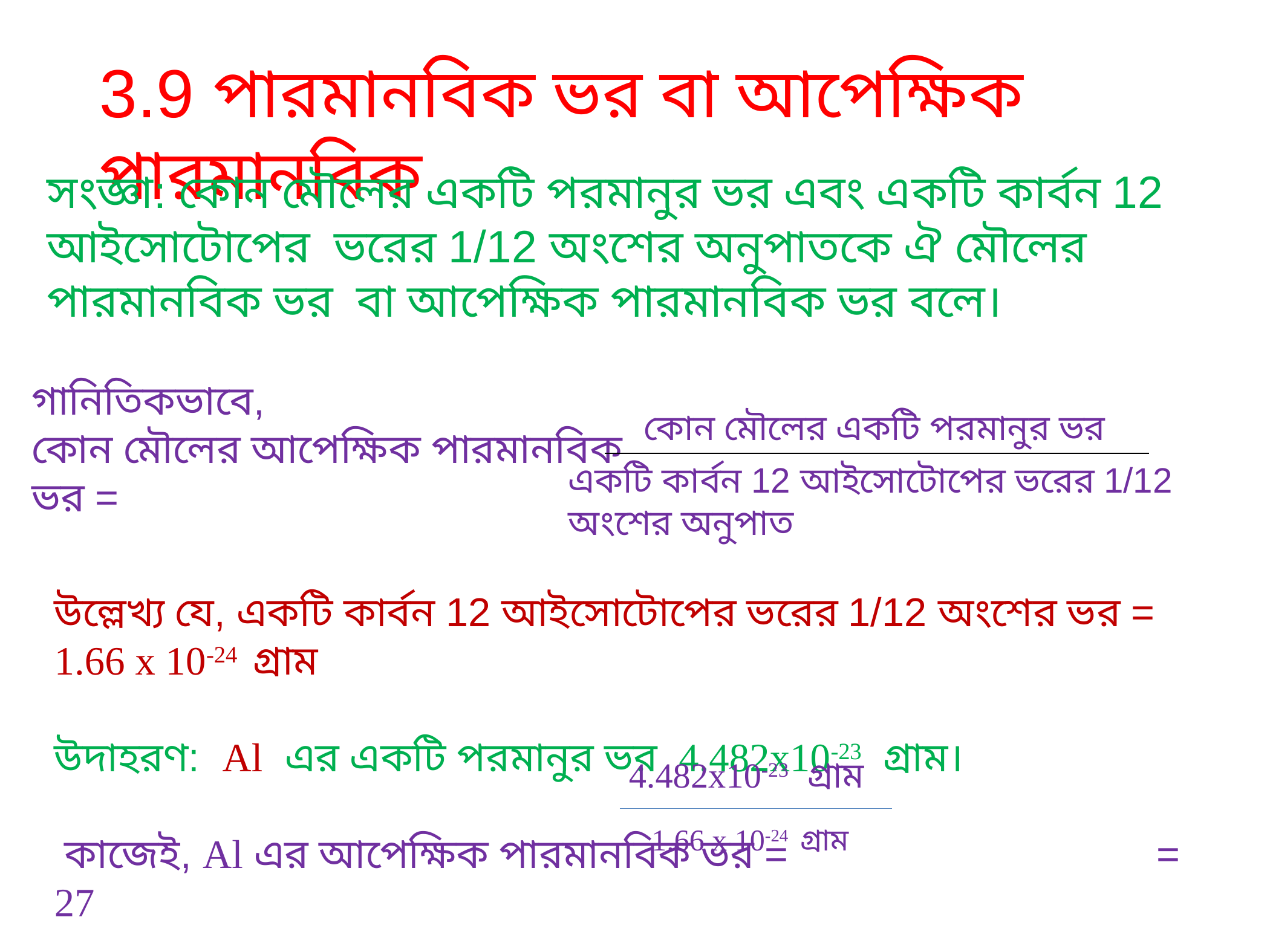

3.9 পারমানবিক ভর বা আপেক্ষিক পারমানবিক
সংজ্ঞা: কোন মৌলের একটি পরমানুর ভর এবং একটি কার্বন 12 আইসোটোপের  ভরের 1/12 অংশের অনুপাতকে ঐ মৌলের পারমানবিক ভর  বা আপেক্ষিক পারমানবিক ভর বলে।
গানিতিকভাবে,
কোন মৌলের আপেক্ষিক পারমানবিক ভর =
কোন মৌলের একটি পরমানুর ভর
একটি কার্বন 12 আইসোটোপের ভরের 1/12 অংশের অনুপাত
উল্লেখ্য যে, একটি কার্বন 12 আইসোটোপের ভরের 1/12 অংশের ভর = 1.66 x 10-24  গ্রাম

উদাহরণ:  Al  এর একটি পরমানুর ভর  4.482x10-23  গ্রাম।

 কাজেই, Al এর আপেক্ষিক পারমানবিক ভর =                                 = 27
4.482x10-23  গ্রাম
1.66 x 10-24  গ্রাম